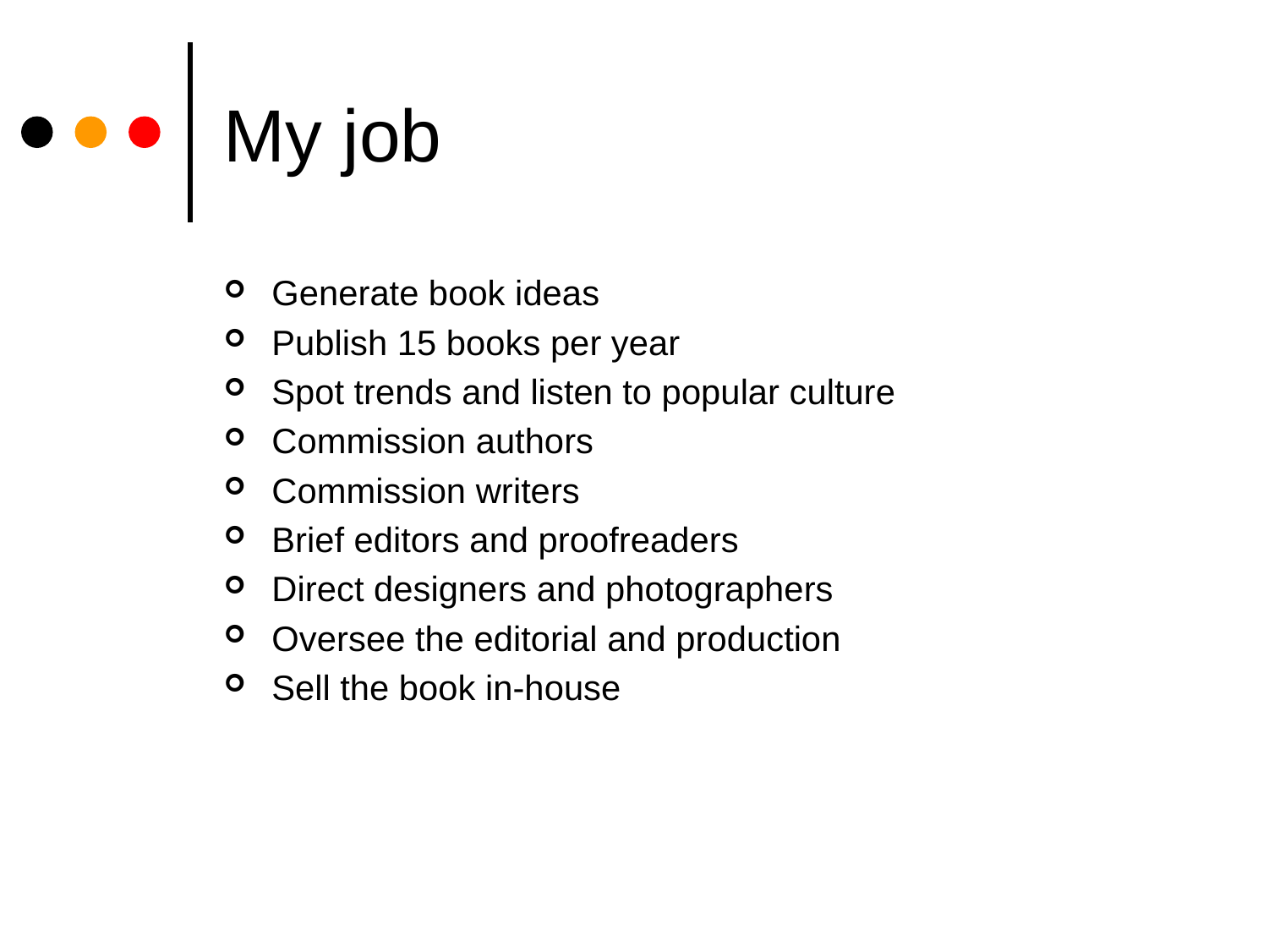

# My job
Generate book ideas
Publish 15 books per year
Spot trends and listen to popular culture
Commission authors
Commission writers
Brief editors and proofreaders
Direct designers and photographers
Oversee the editorial and production
Sell the book in-house